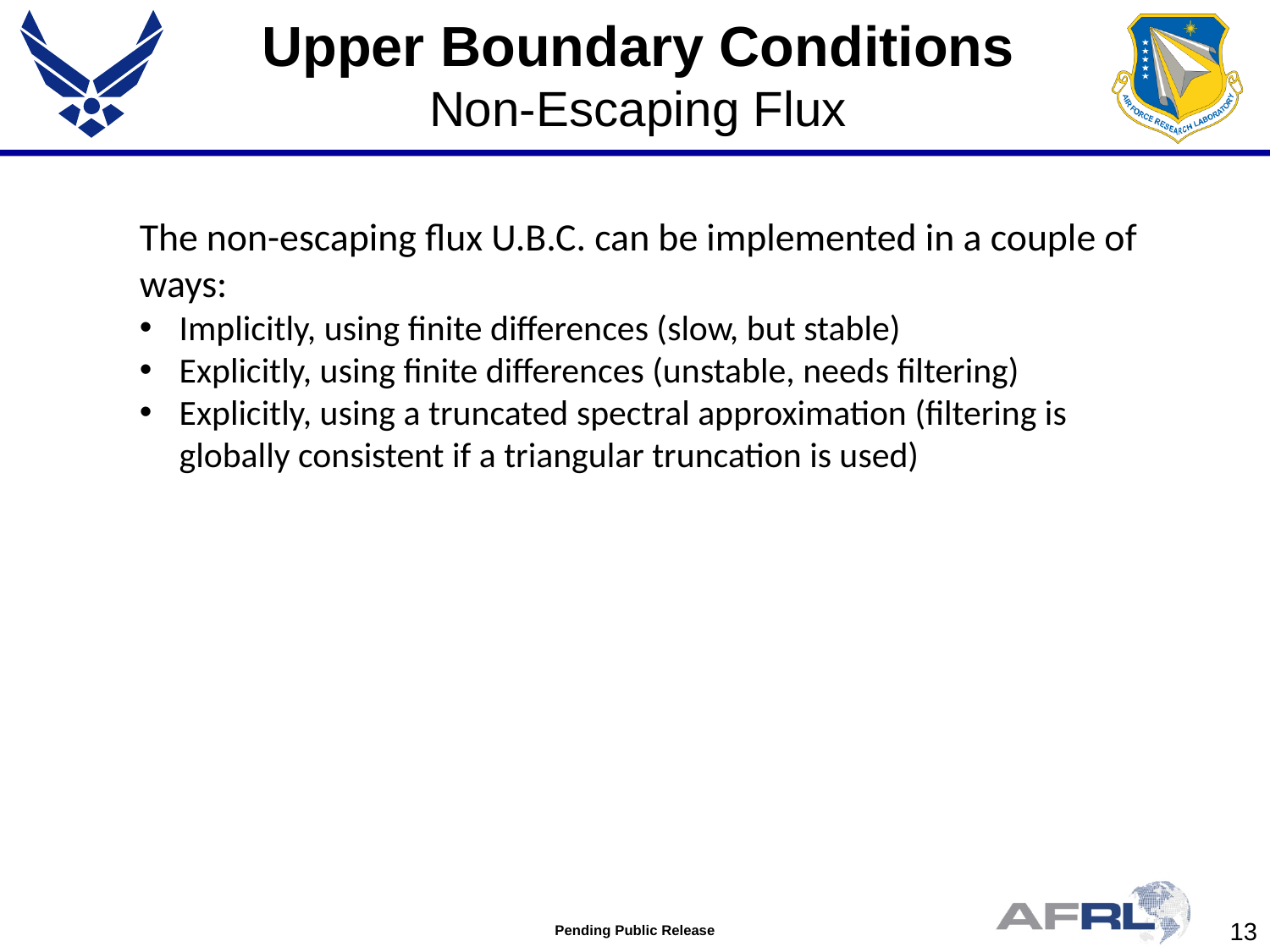

Upper Boundary Conditions
Non-Escaping Flux

The non-escaping flux U.B.C. can be implemented in a couple of ways:
Implicitly, using finite differences (slow, but stable)
Explicitly, using finite differences (unstable, needs filtering)
Explicitly, using a truncated spectral approximation (filtering is globally consistent if a triangular truncation is used)